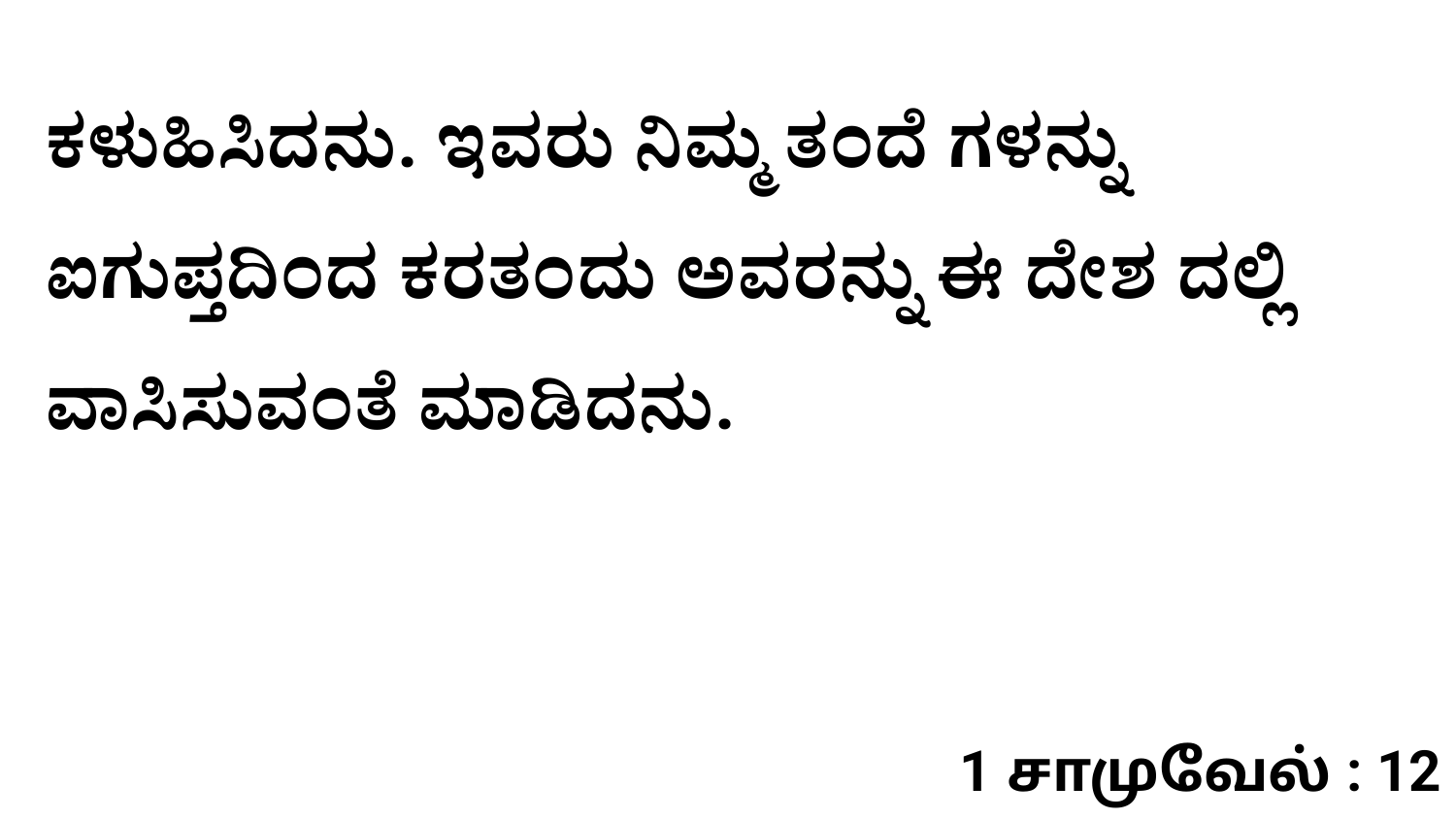

ಕಳುಹಿಸಿದನು. ಇವರು ನಿಮ್ಮ ತಂದೆ ಗಳನ್ನು ಐಗುಪ್ತದಿಂದ ಕರತಂದು ಅವರನ್ನು ಈ ದೇಶ ದಲ್ಲಿ ವಾಸಿಸುವಂತೆ ಮಾಡಿದನು.
1 சாமுவேல் : 12